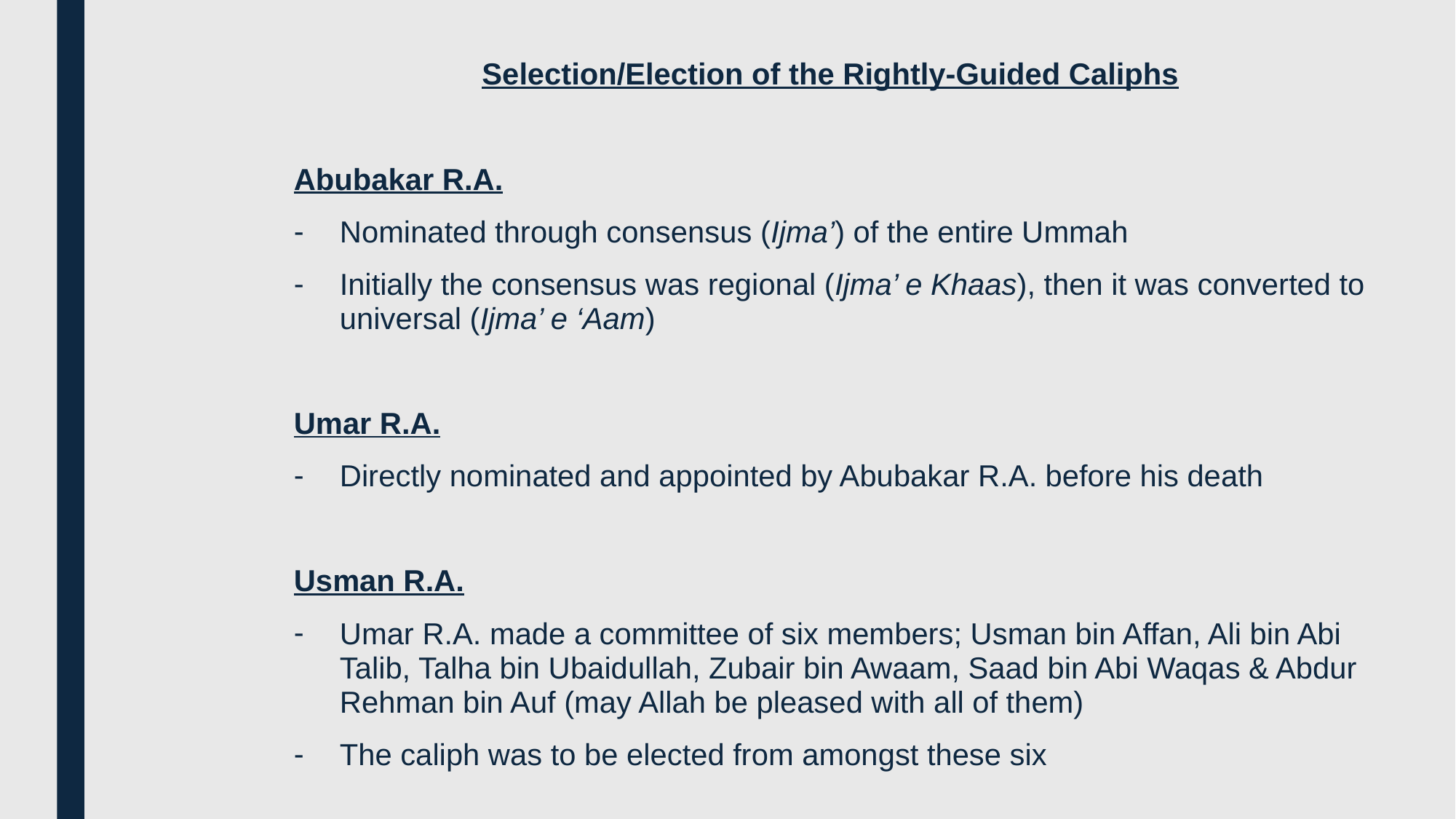

Selection/Election of the Rightly-Guided Caliphs

Abubakar R.A.
Nominated through consensus (Ijma’) of the entire Ummah
Initially the consensus was regional (Ijma’ e Khaas), then it was converted to universal (Ijma’ e ‘Aam)

Umar R.A.
Directly nominated and appointed by Abubakar R.A. before his death

Usman R.A.
Umar R.A. made a committee of six members; Usman bin Affan, Ali bin Abi Talib, Talha bin Ubaidullah, Zubair bin Awaam, Saad bin Abi Waqas & Abdur Rehman bin Auf (may Allah be pleased with all of them)
The caliph was to be elected from amongst these six